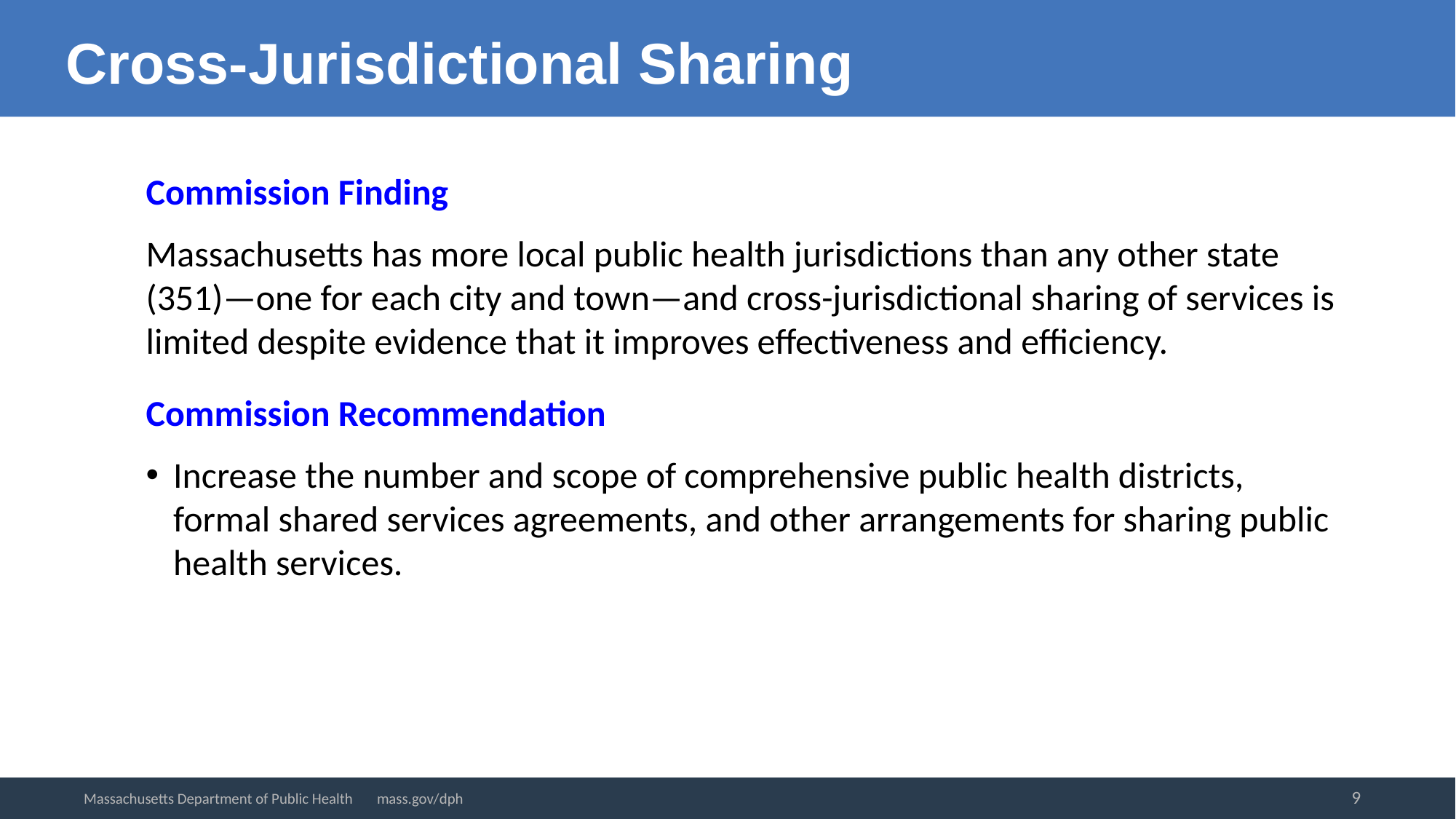

Cross-Jurisdictional Sharing
Commission Finding
Massachusetts has more local public health jurisdictions than any other state (351)—one for each city and town—and cross-jurisdictional sharing of services is limited despite evidence that it improves effectiveness and efficiency.
Commission Recommendation
Increase the number and scope of comprehensive public health districts, formal shared services agreements, and other arrangements for sharing public health services.

9
Massachusetts Department of Public Health       mass.gov/dph